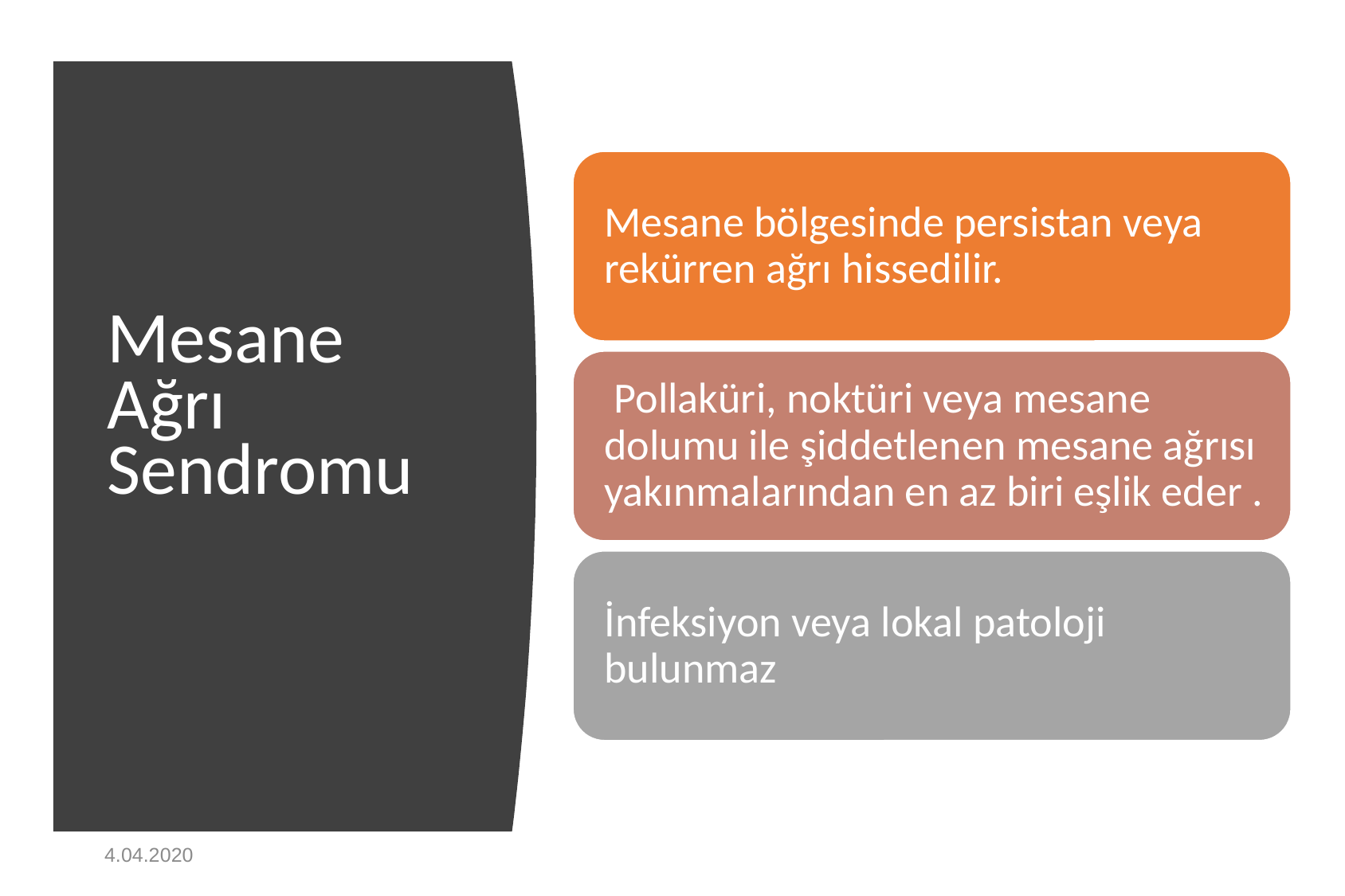

Mesane bölgesinde persistan veya rekürren ağrı hissedilir.
 Pollaküri, noktüri veya mesane dolumu ile şiddetlenen mesane ağrısı yakınmalarından en az biri eşlik eder .
İnfeksiyon veya lokal patoloji bulunmaz

Mesane Ağrı Sendromu
4.04.2020